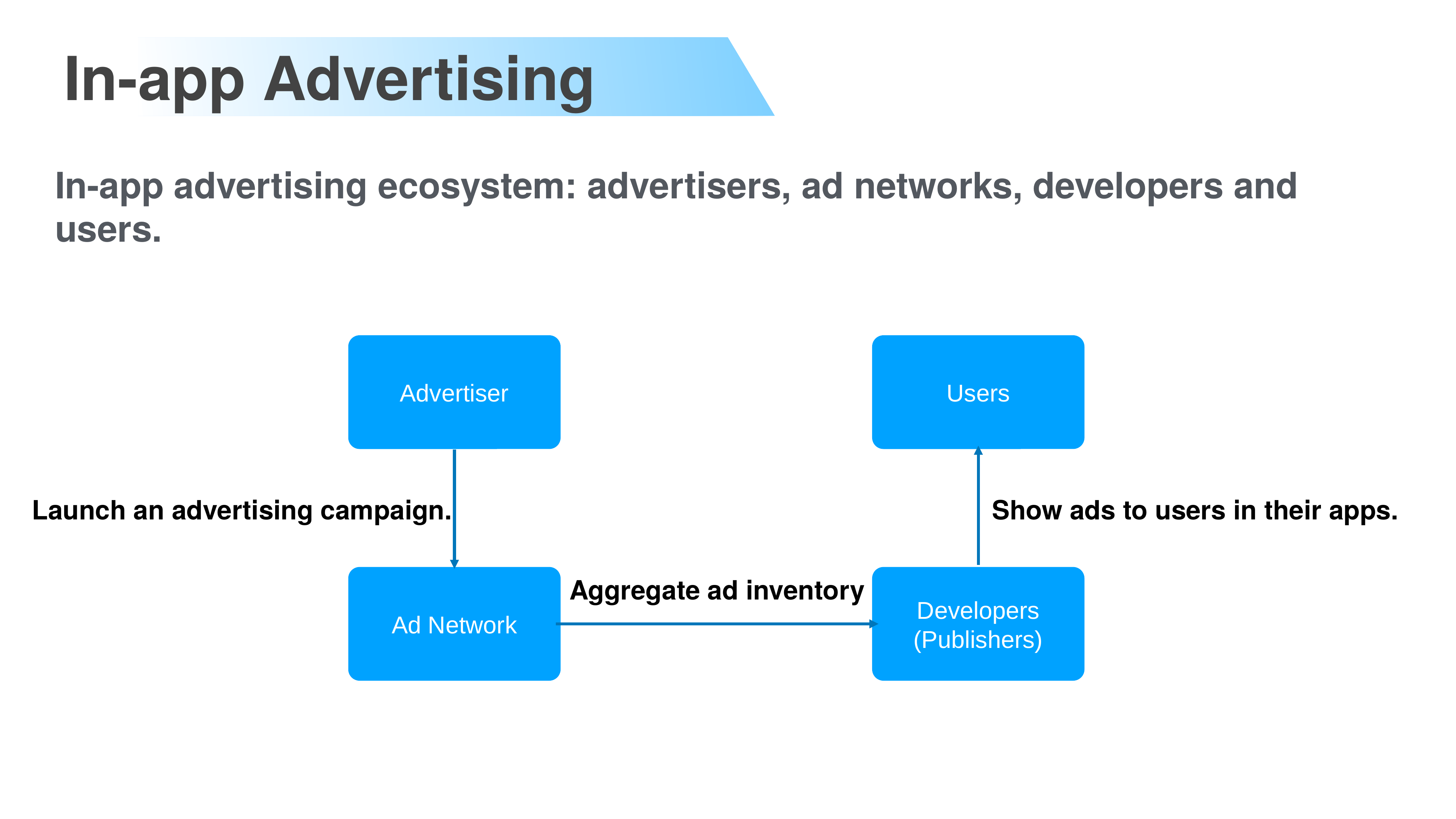

In-app Advertising

In-app advertising ecosystem: advertisers, ad networks, developers and users.
Advertiser
Users

Launch an advertising campaign.
Show ads to users in their apps.
Ad Network
Developers (Publishers)
Aggregate ad inventory